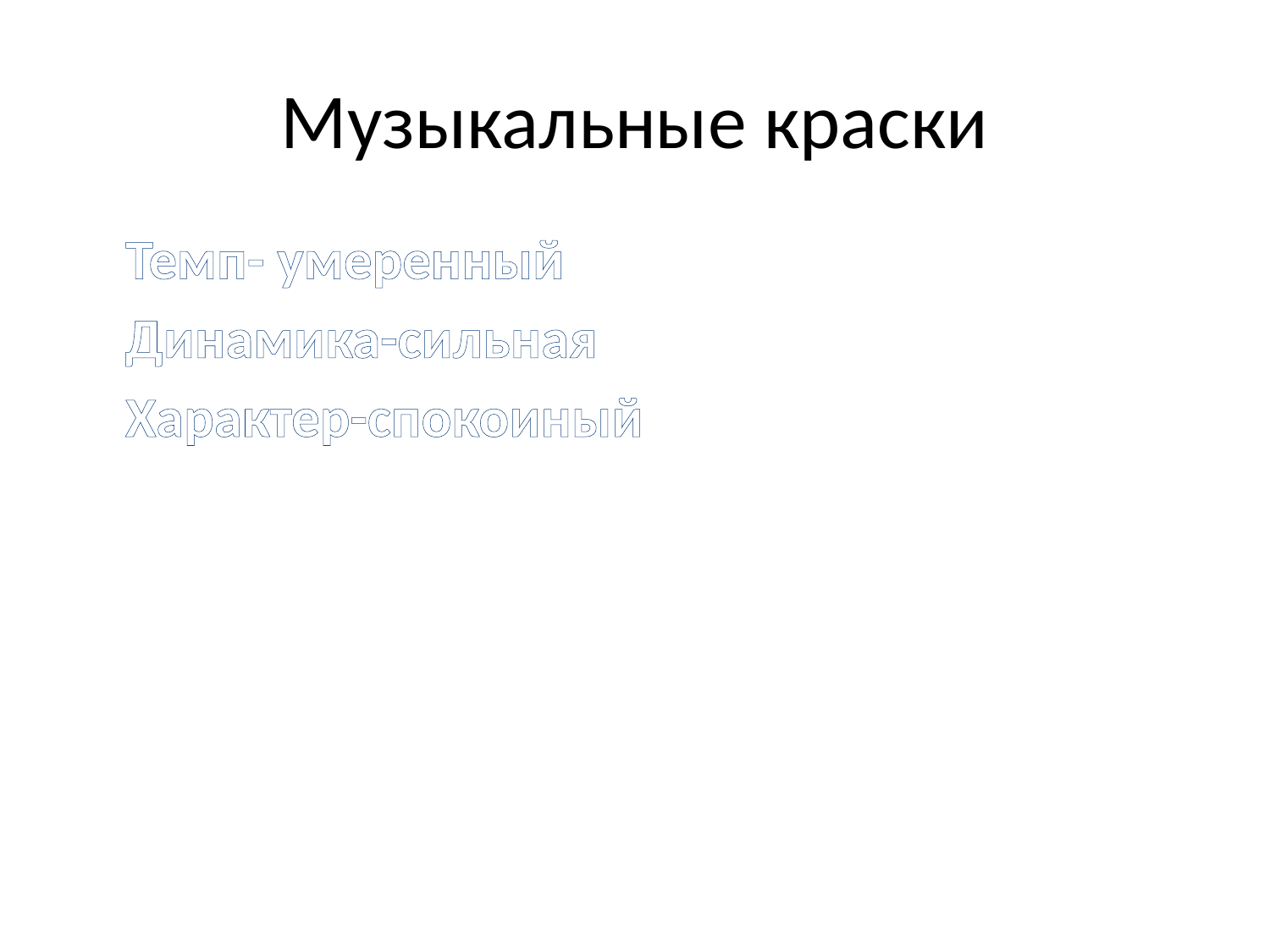

# Музыкальные краски
Темп- умеренный
Динамика-сильная
Характер-спокоиный